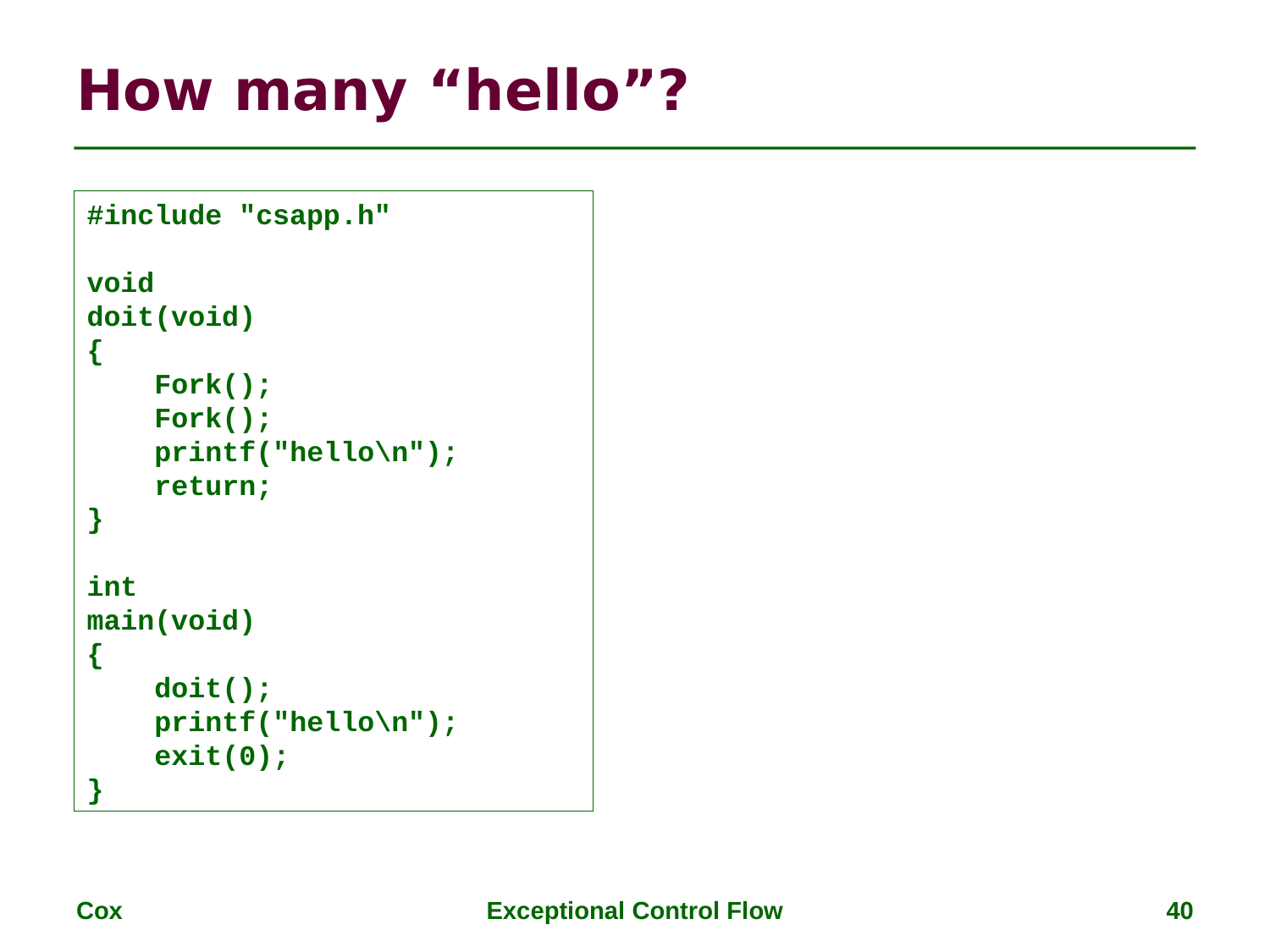

# How many “hello”?
#include "csapp.h"

void
doit(void)
{
    Fork();
    Fork();
    printf("hello\n");
    return;
}

int
main(void)
{
    doit();
    printf("hello\n");
    exit(0);
}
Cox
Exceptional Control Flow
40